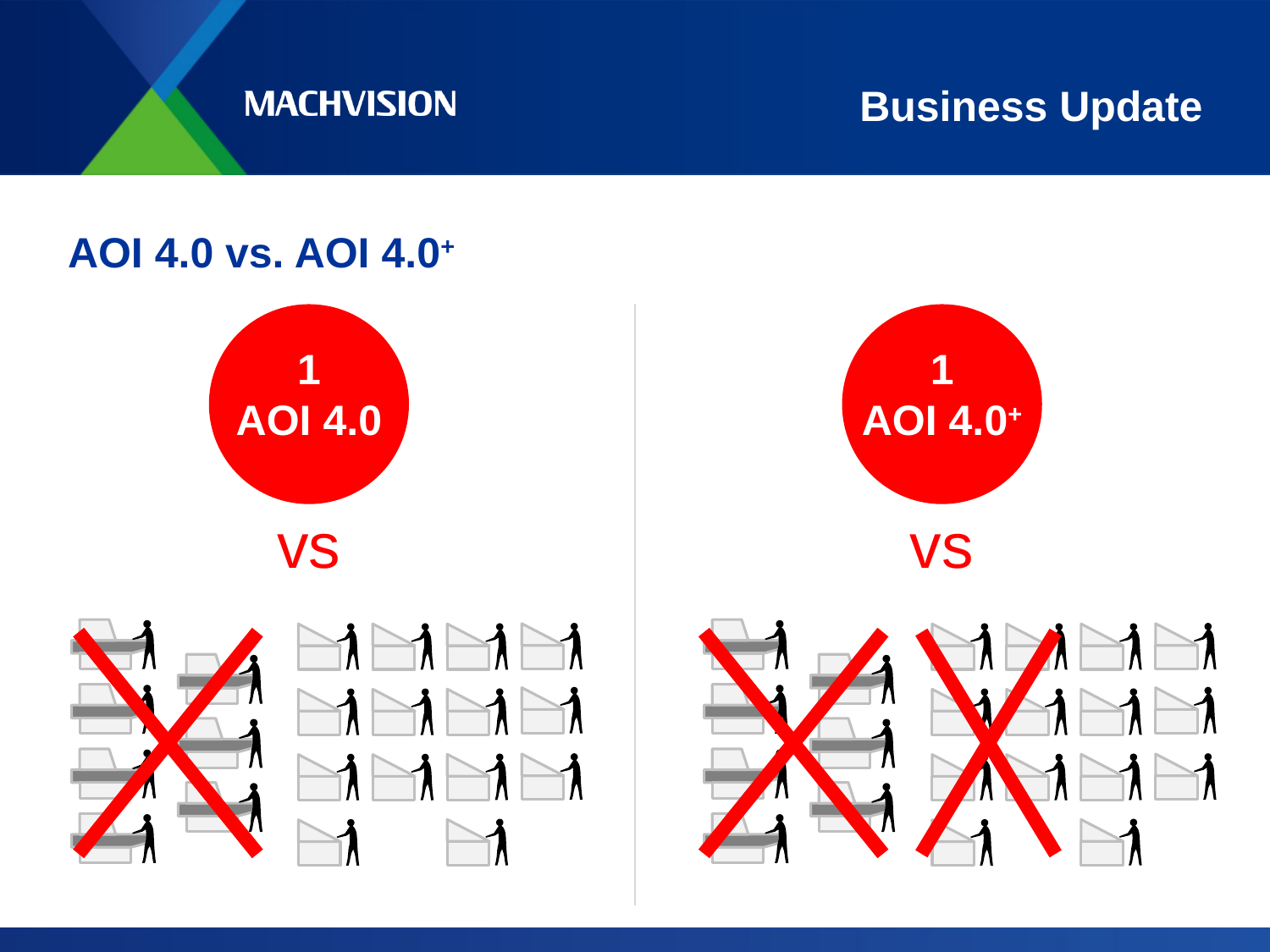

# Business Update
AOI 4.0 vs. AOI 4.0+

1
AOI 4.0

1
AOI 4.0+
vs
vs